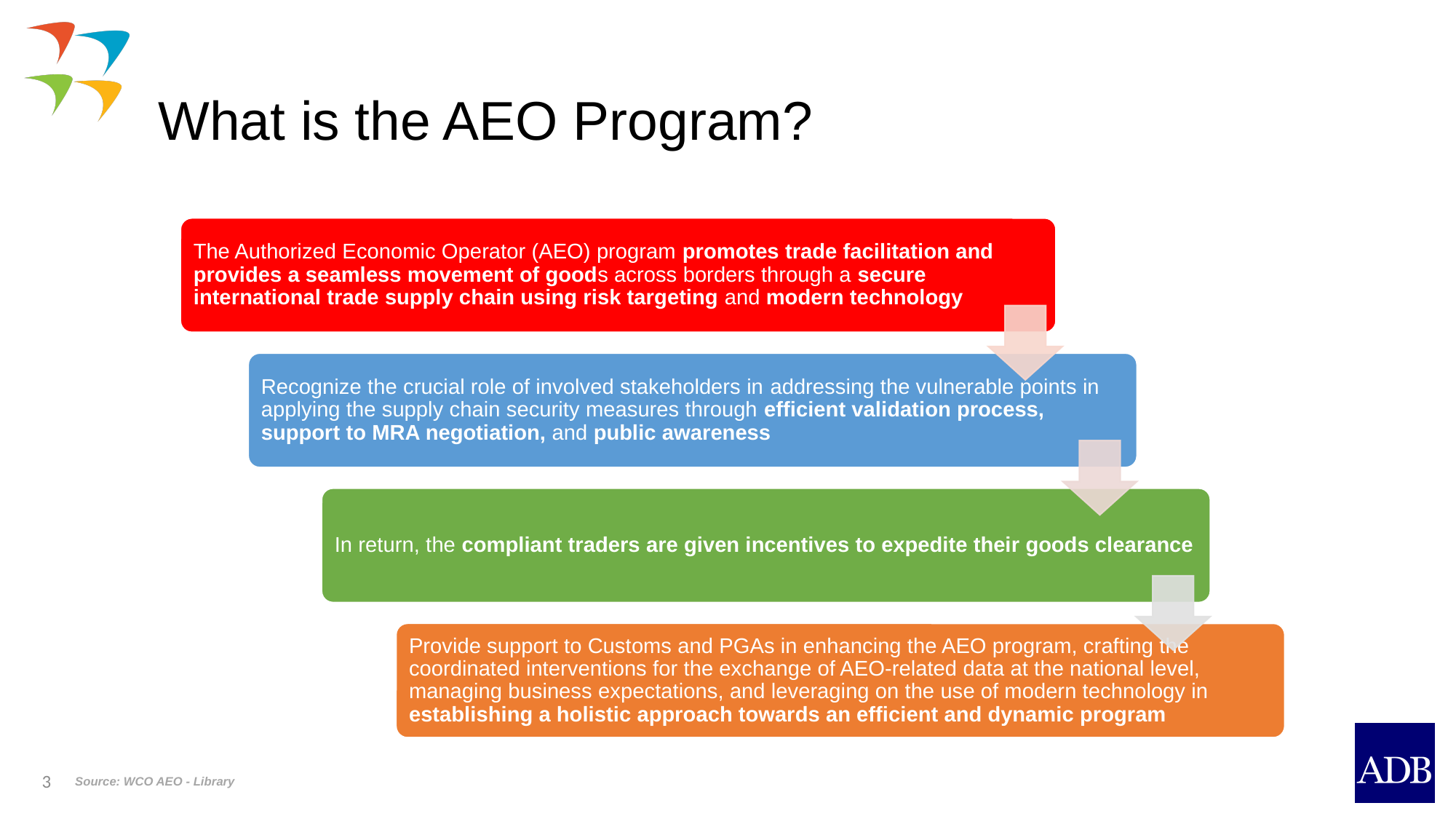

# What is the AEO Program?
The Authorized Economic Operator (AEO) program promotes trade facilitation and provides a seamless movement of goods across borders through a secure international trade supply chain using risk targeting and modern technology
Recognize the crucial role of involved stakeholders in addressing the vulnerable points in applying the supply chain security measures through efficient validation process, support to MRA negotiation, and public awareness
In return, the compliant traders are given incentives to expedite their goods clearance
Provide support to Customs and PGAs in enhancing the AEO program, crafting the coordinated interventions for the exchange of AEO-related data at the national level, managing business expectations, and leveraging on the use of modern technology in establishing a holistic approach towards an efficient and dynamic program

3
Source: WCO AEO - Library